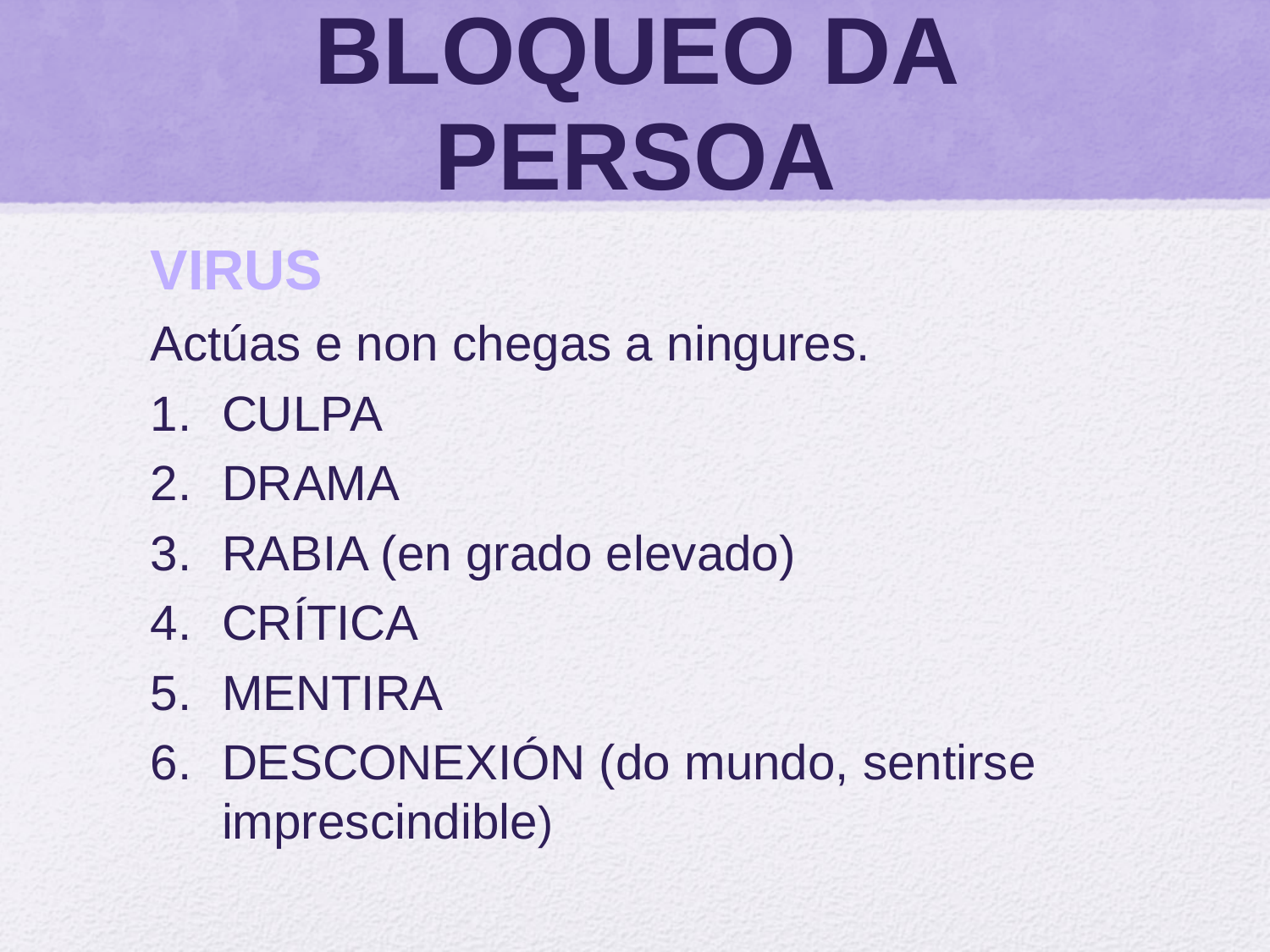

# BLOQUEO DA PERSOA
VIRUS
Actúas e non chegas a ningures.
CULPA
DRAMA
RABIA (en grado elevado)
CRÍTICA
MENTIRA
DESCONEXIÓN (do mundo, sentirse imprescindible)